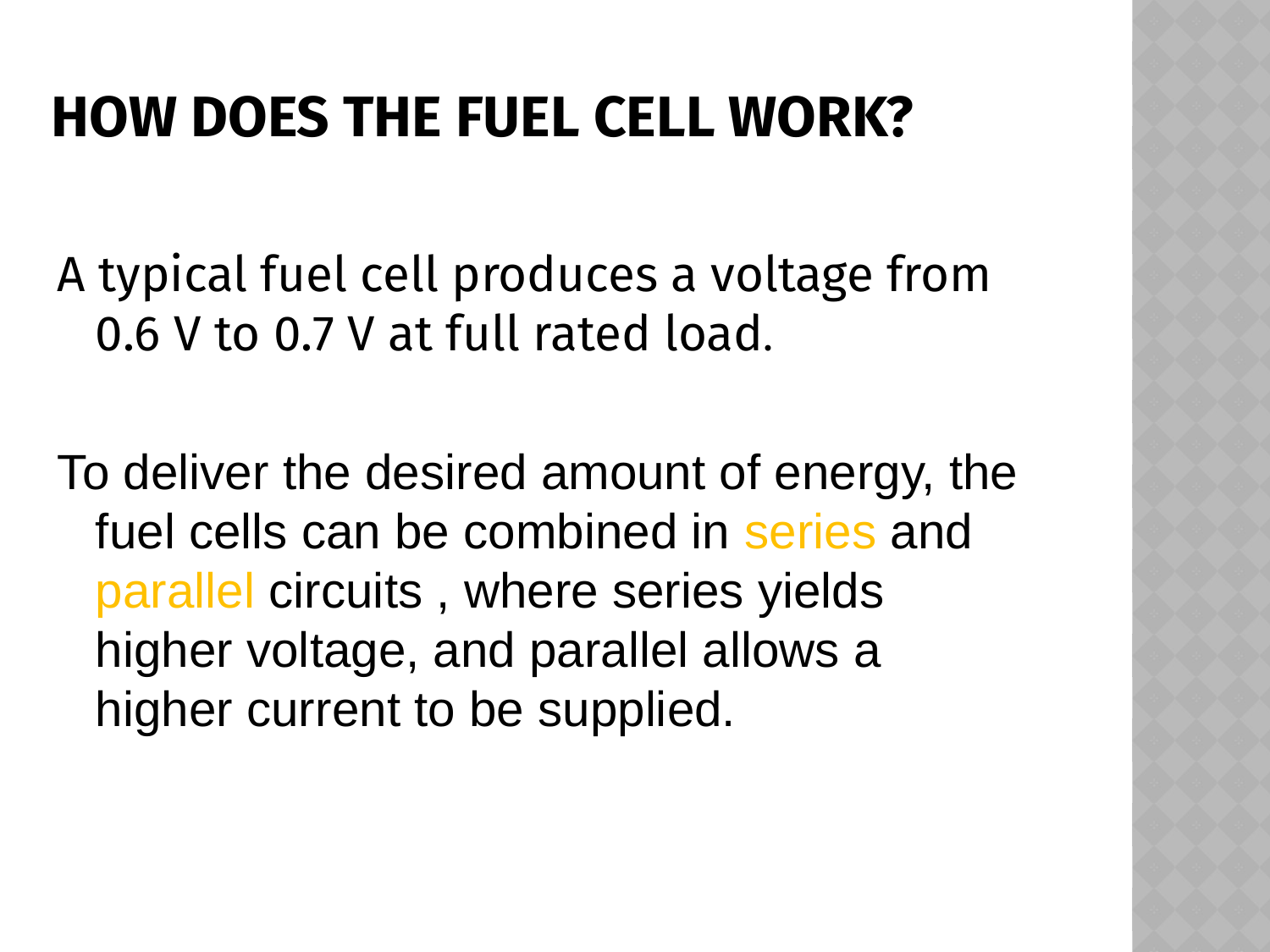

# How does the fuel cell work?

A typical fuel cell produces a voltage from 0.6 V to 0.7 V at full rated load.

To deliver the desired amount of energy, the fuel cells can be combined in series and parallel circuits , where series yields higher voltage, and parallel allows a higher current to be supplied.